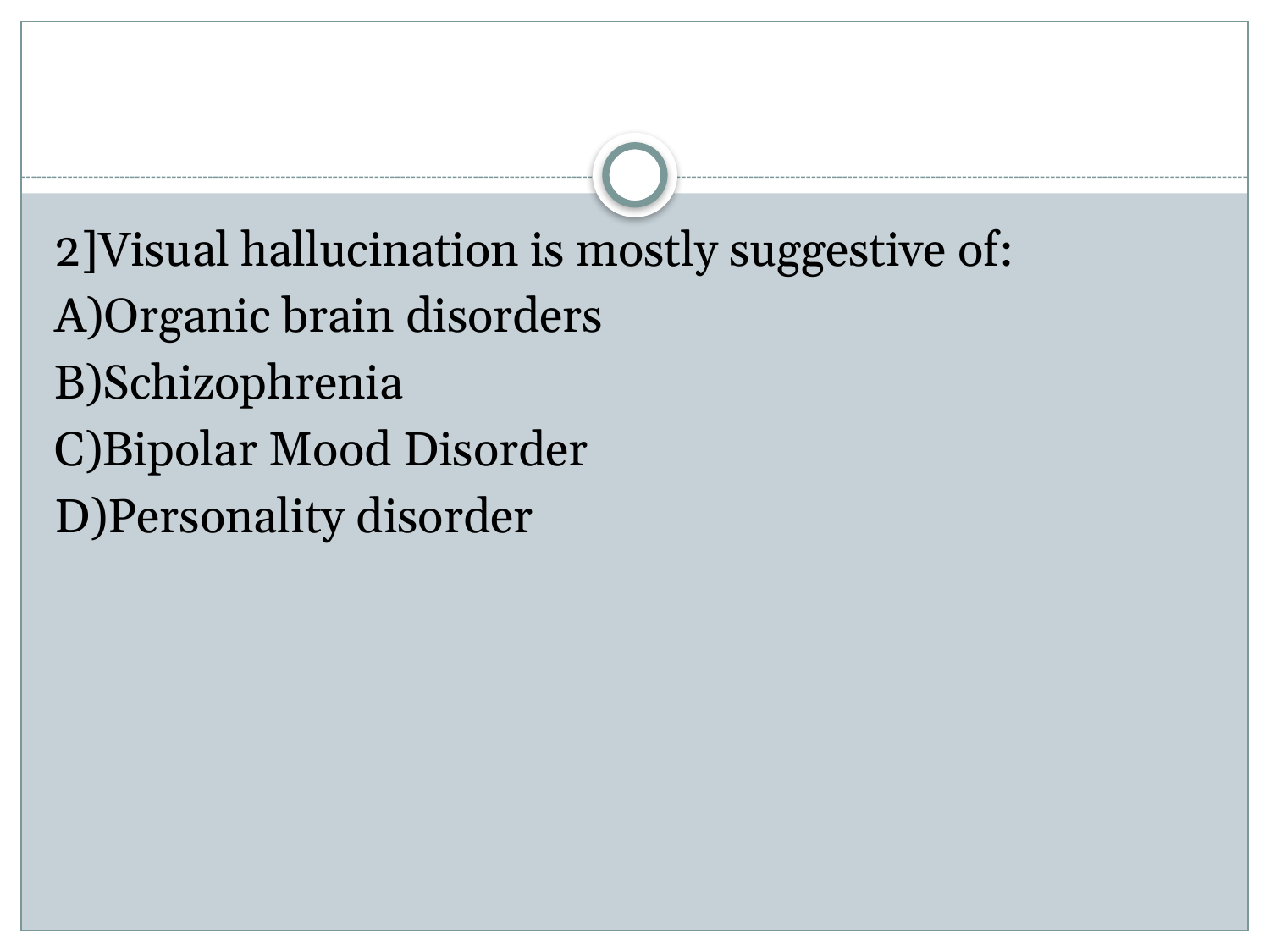

#
2]Visual hallucination is mostly suggestive of:
A)Organic brain disorders
B)Schizophrenia
C)Bipolar Mood Disorder
D)Personality disorder